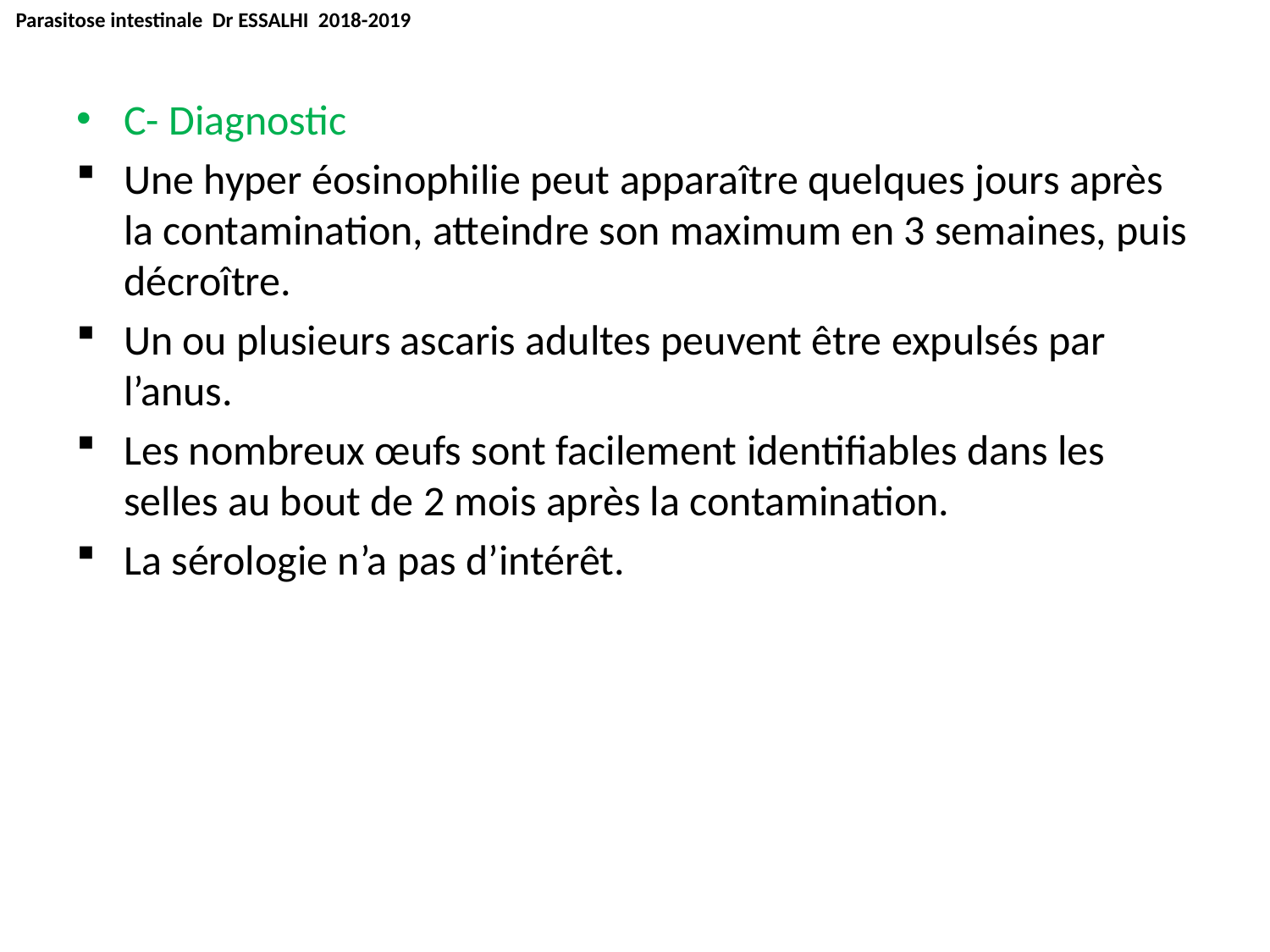

Parasitose intestinale  Dr ESSALHI  2018-2019
C- Diagnostic
Une hyper éosinophilie peut apparaître quelques jours après la contamination, atteindre son maximum en 3 semaines, puis décroître.
Un ou plusieurs ascaris adultes peuvent être expulsés par l’anus.
Les nombreux œufs sont facilement identifiables dans les selles au bout de 2 mois après la contamination.
La sérologie n’a pas d’intérêt.